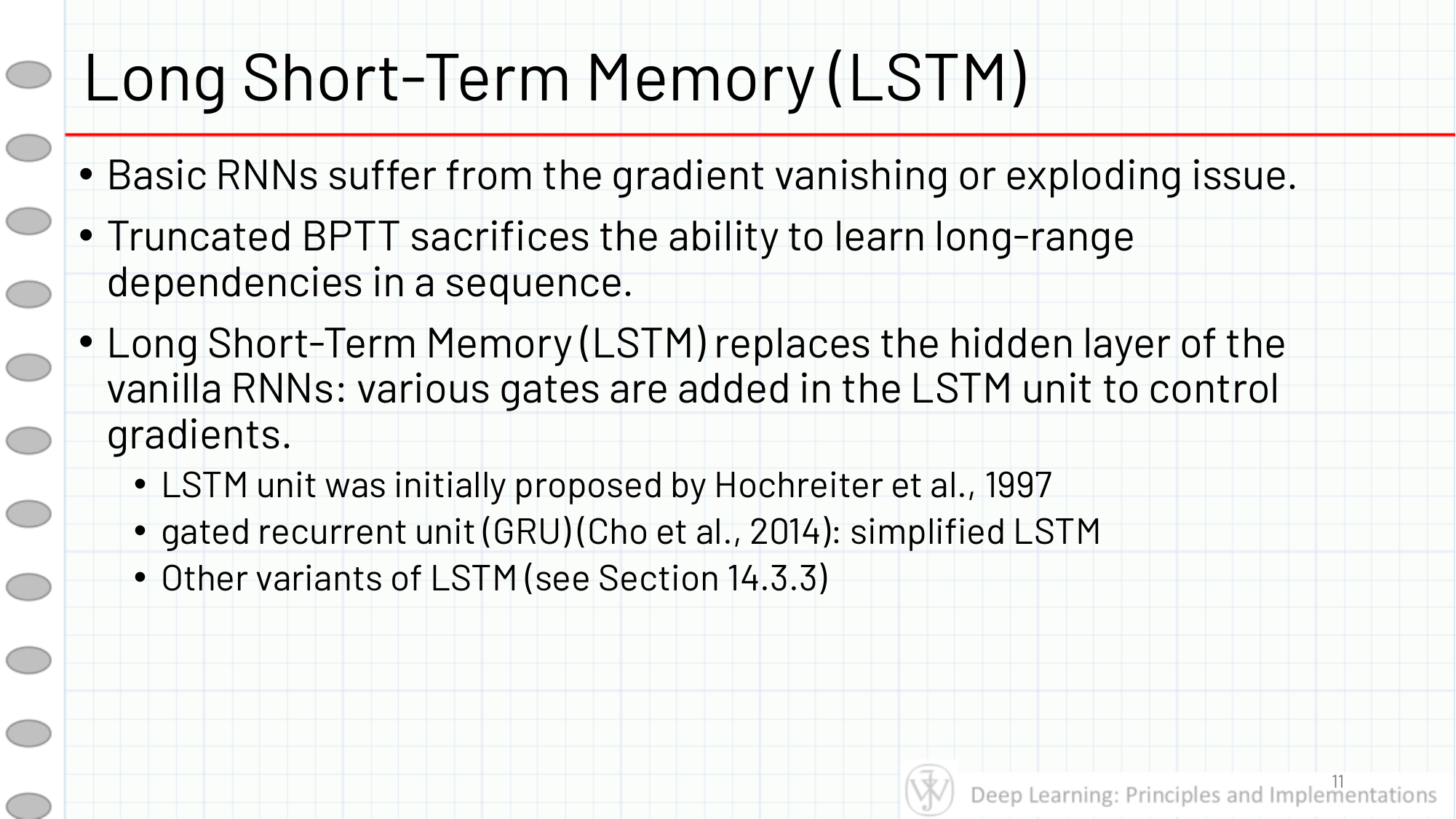

# Long Short-Term Memory (LSTM)
Basic RNNs suffer from the gradient vanishing or exploding issue.
Truncated BPTT sacrifices the ability to learn long-range dependencies in a sequence.
Long Short-Term Memory (LSTM) replaces the hidden layer of the vanilla RNNs: various gates are added in the LSTM unit to control gradients.
LSTM unit was initially proposed by Hochreiter et al., 1997
gated recurrent unit (GRU) (Cho et al., 2014): simplified LSTM
Other variants of LSTM (see Section 14.3.3)
11